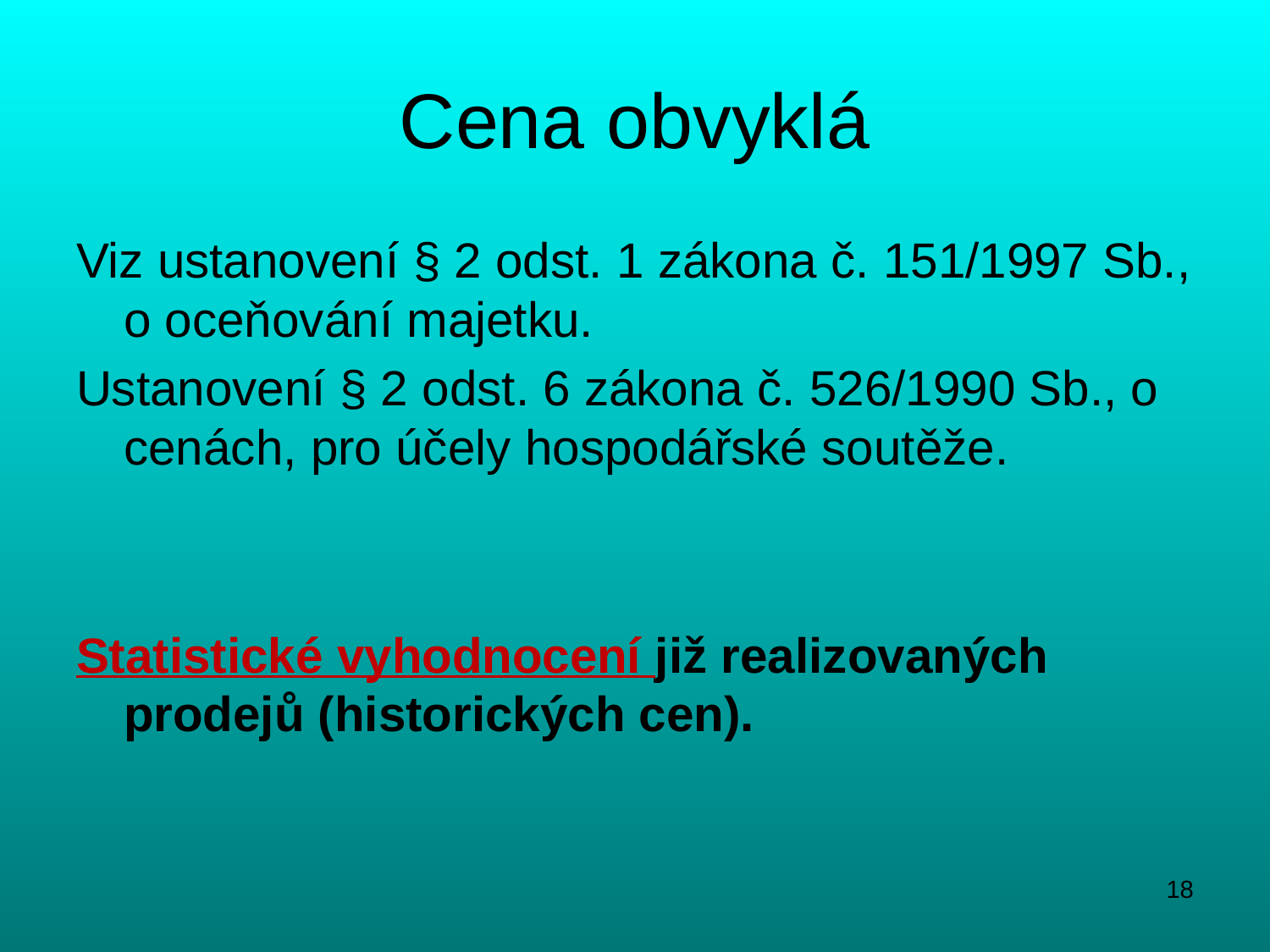

# Cena obvyklá
Viz ustanovení § 2 odst. 1 zákona č. 151/1997 Sb., o oceňování majetku.
Ustanovení § 2 odst. 6 zákona č. 526/1990 Sb., o cenách, pro účely hospodářské soutěže.

Statistické vyhodnocení již realizovaných prodejů (historických cen).
18